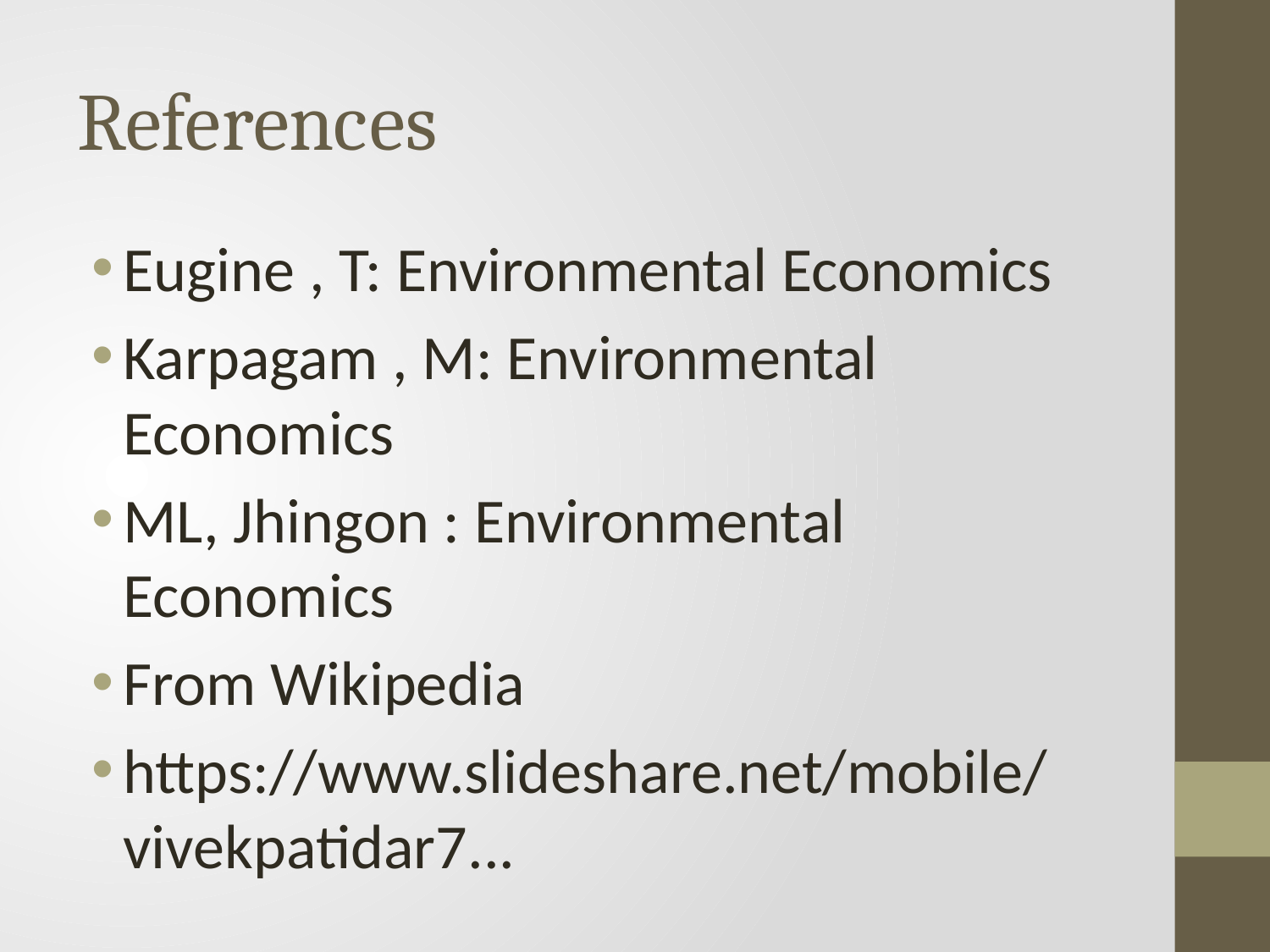

# References
Eugine , T: Environmental Economics
Karpagam , M: Environmental Economics
ML, Jhingon : Environmental Economics
From Wikipedia
https://www.slideshare.net/mobile/vivekpatidar7...